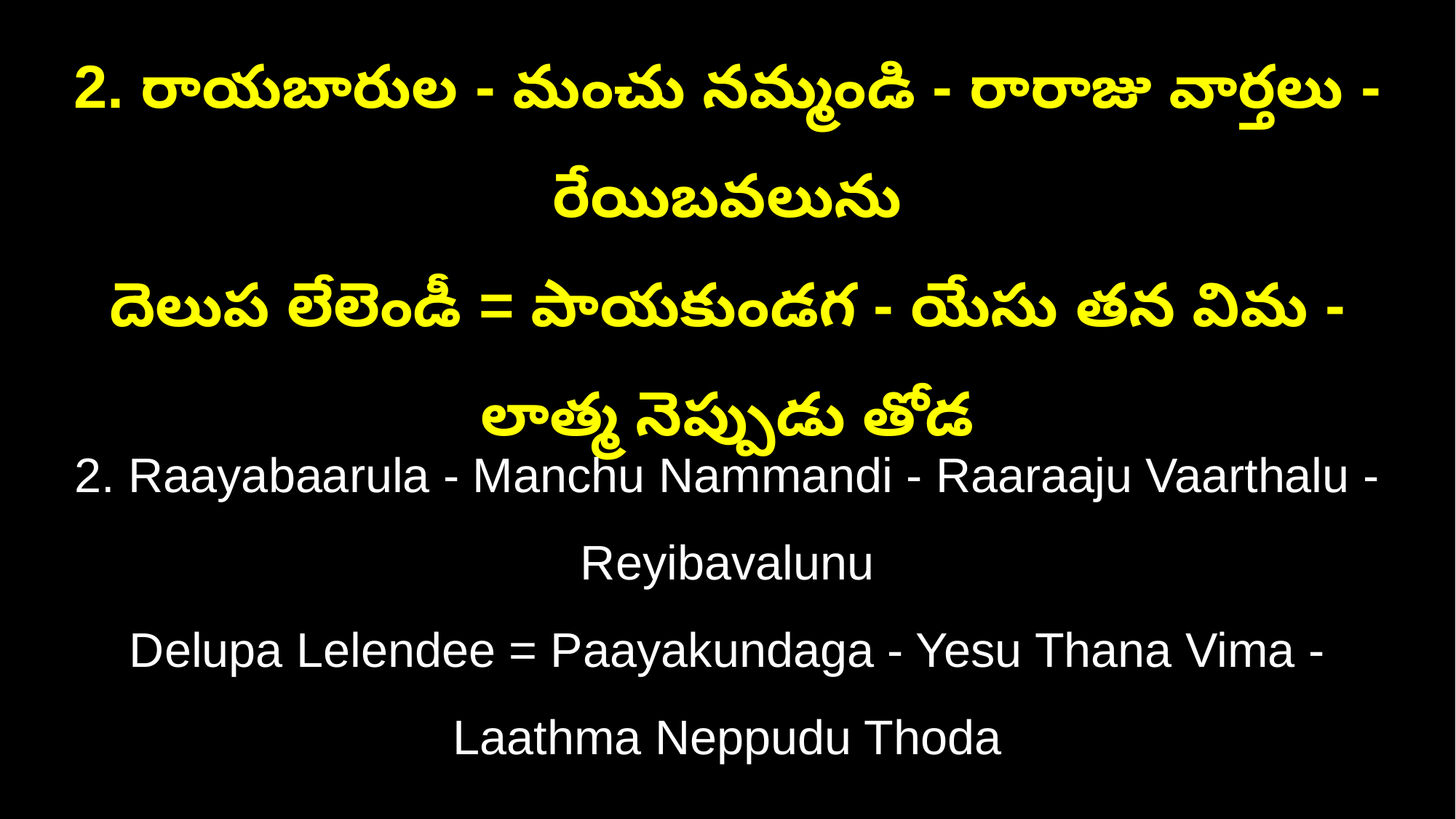

2. రాయబారుల - మంచు నమ్మండి - రారాజు వార్తలు - రేయిబవలును
దెలుప లేలెండీ = పాయకుండగ - యేసు తన విమ - లాత్మ నెప్పుడు తోడ
2. Raayabaarula - Manchu Nammandi - Raaraaju Vaarthalu - Reyibavalunu
Delupa Lelendee = Paayakundaga - Yesu Thana Vima - Laathma Neppudu Thoda